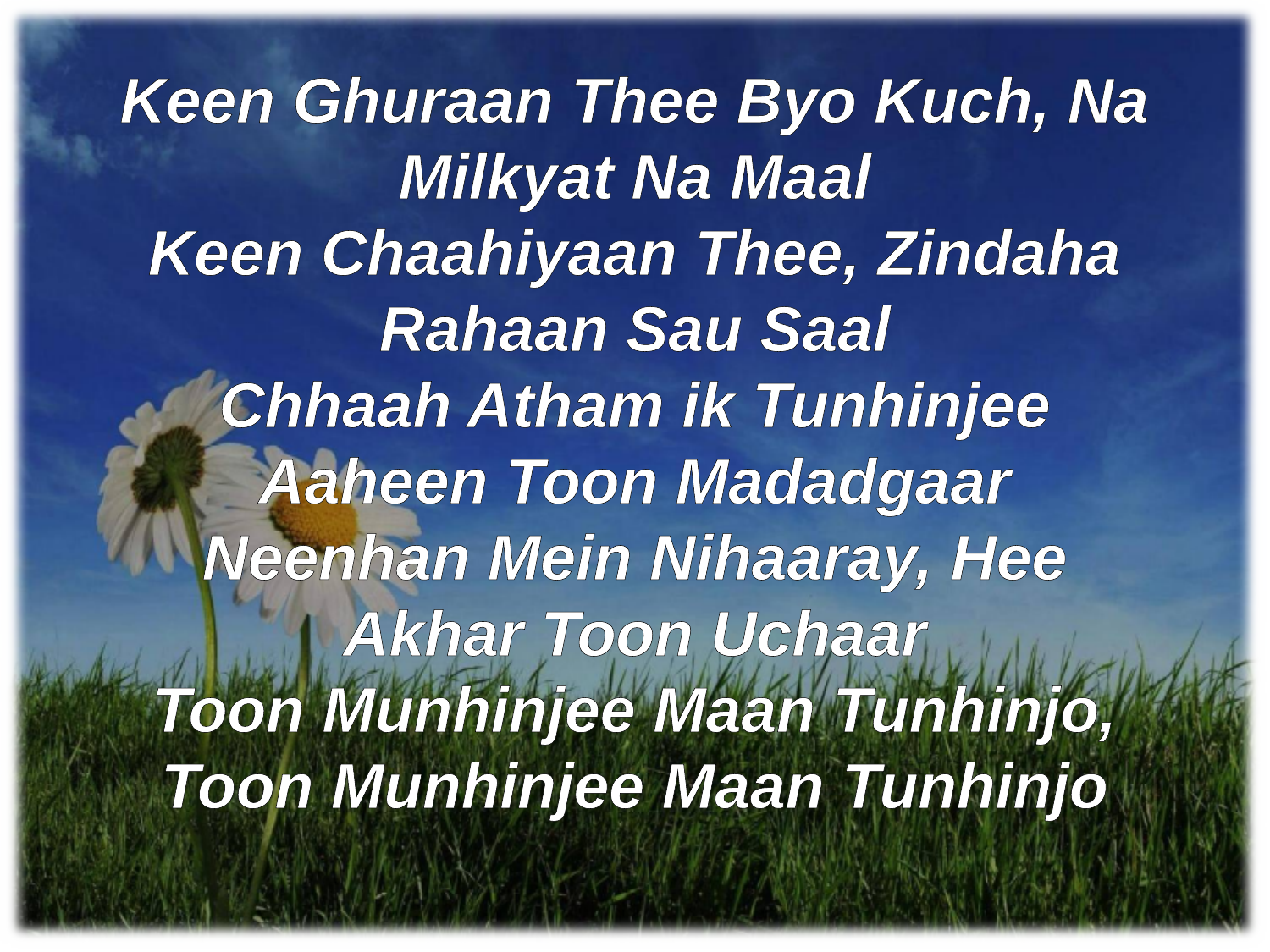

Keen Ghuraan Thee Byo Kuch, Na Milkyat Na Maal
Keen Chaahiyaan Thee, Zindaha Rahaan Sau Saal
Chhaah Atham ik Tunhinjee
Aaheen Toon Madadgaar
Neenhan Mein Nihaaray, Hee Akhar Toon Uchaar
Toon Munhinjee Maan Tunhinjo,
Toon Munhinjee Maan Tunhinjo